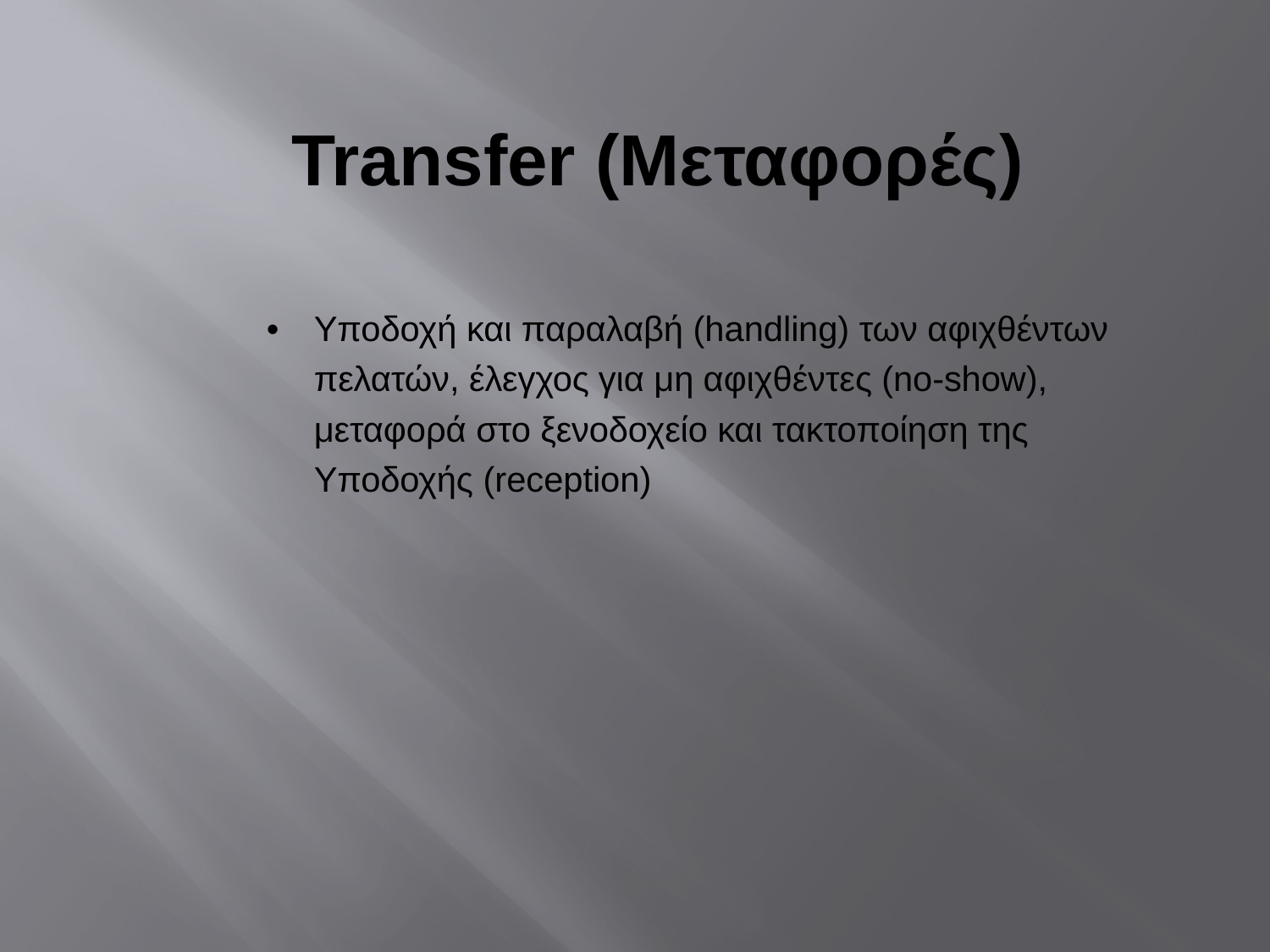

# Transfer (Μεταφορές)
•	Υποδοχή και παραλαβή (handling) των αφιχθέντων  πελατών, έλεγχος για μη αφιχθέντες (no-show),  μεταφορά στο ξενοδοχείο και τακτοποίηση της  Υποδοχής (reception)